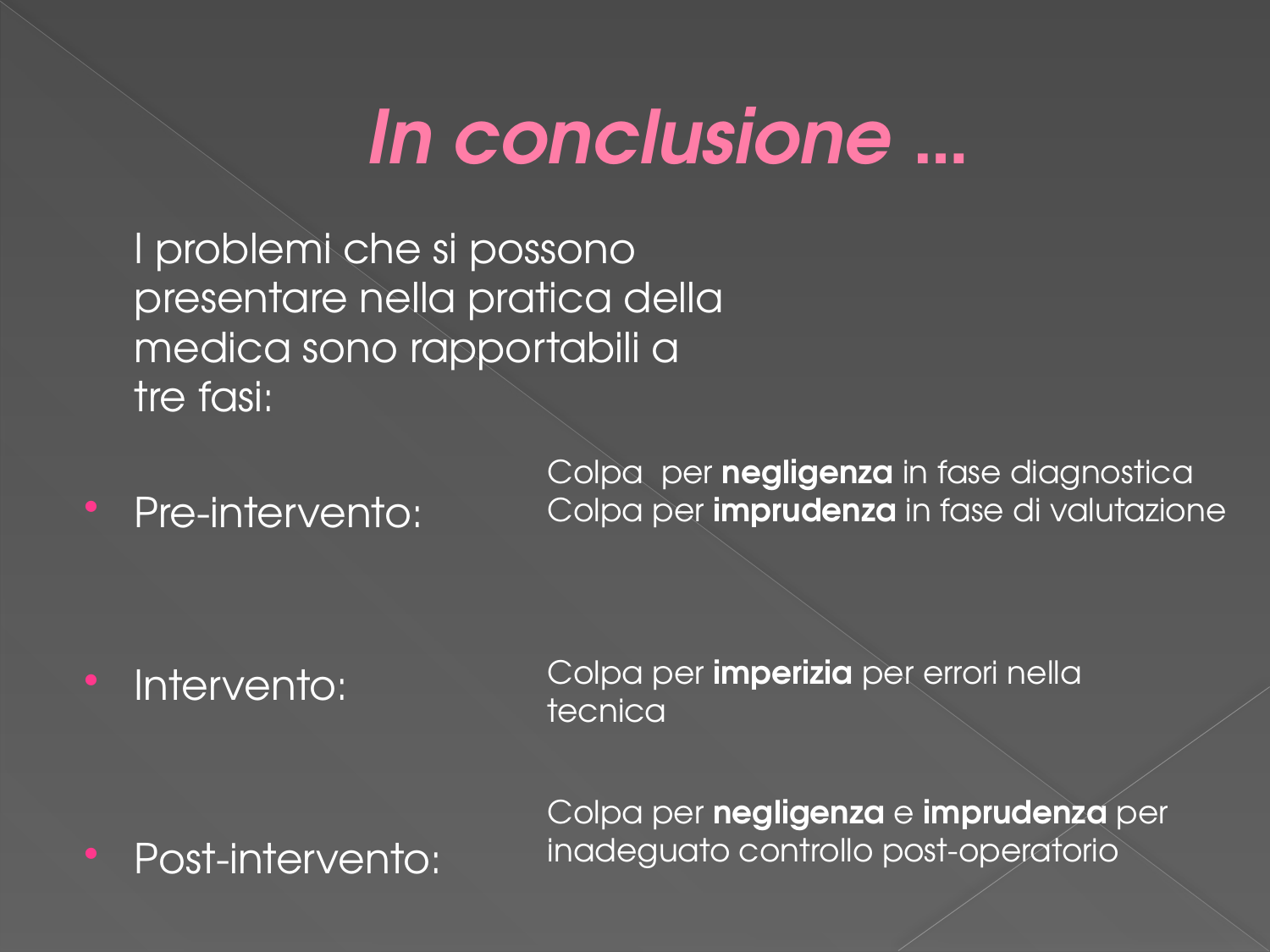

# In conclusione …
	I problemi che si possono presentare nella pratica della medica sono rapportabili a tre fasi:

Pre-intervento:

Intervento:

Post-intervento:
Colpa  per negligenza in fase diagnostica
Colpa per imprudenza in fase di valutazione
Colpa per imperizia per errori nella tecnica
Colpa per negligenza e imprudenza per inadeguato controllo post-operatorio